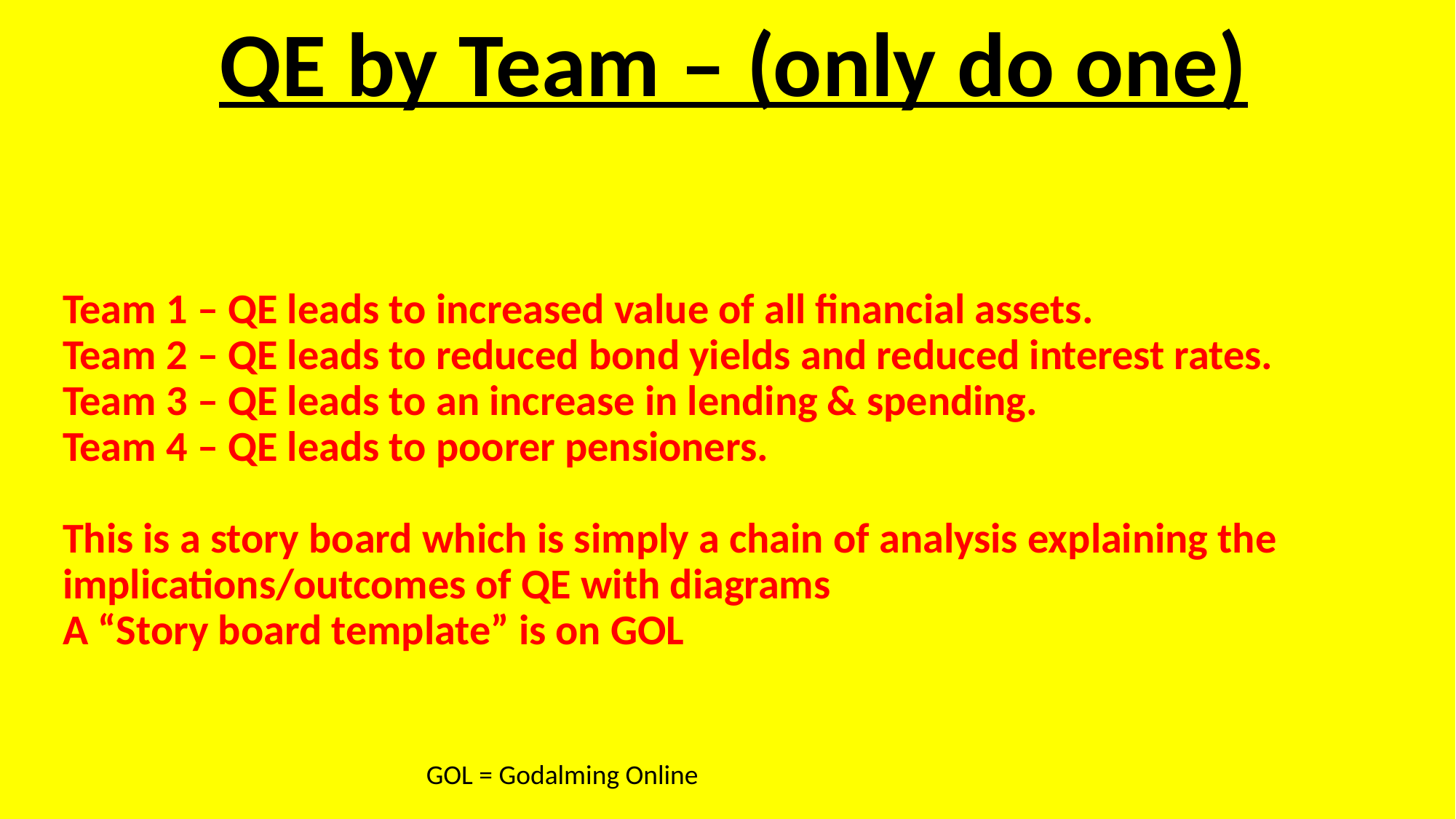

QE by Team – (only do one)
# Team 1 – QE leads to increased value of all financial assets. Team 2 – QE leads to reduced bond yields and reduced interest rates. Team 3 – QE leads to an increase in lending & spending. Team 4 – QE leads to poorer pensioners. This is a story board which is simply a chain of analysis explaining the implications/outcomes of QE with diagrams A “Story board template” is on GOL
GOL = Godalming Online